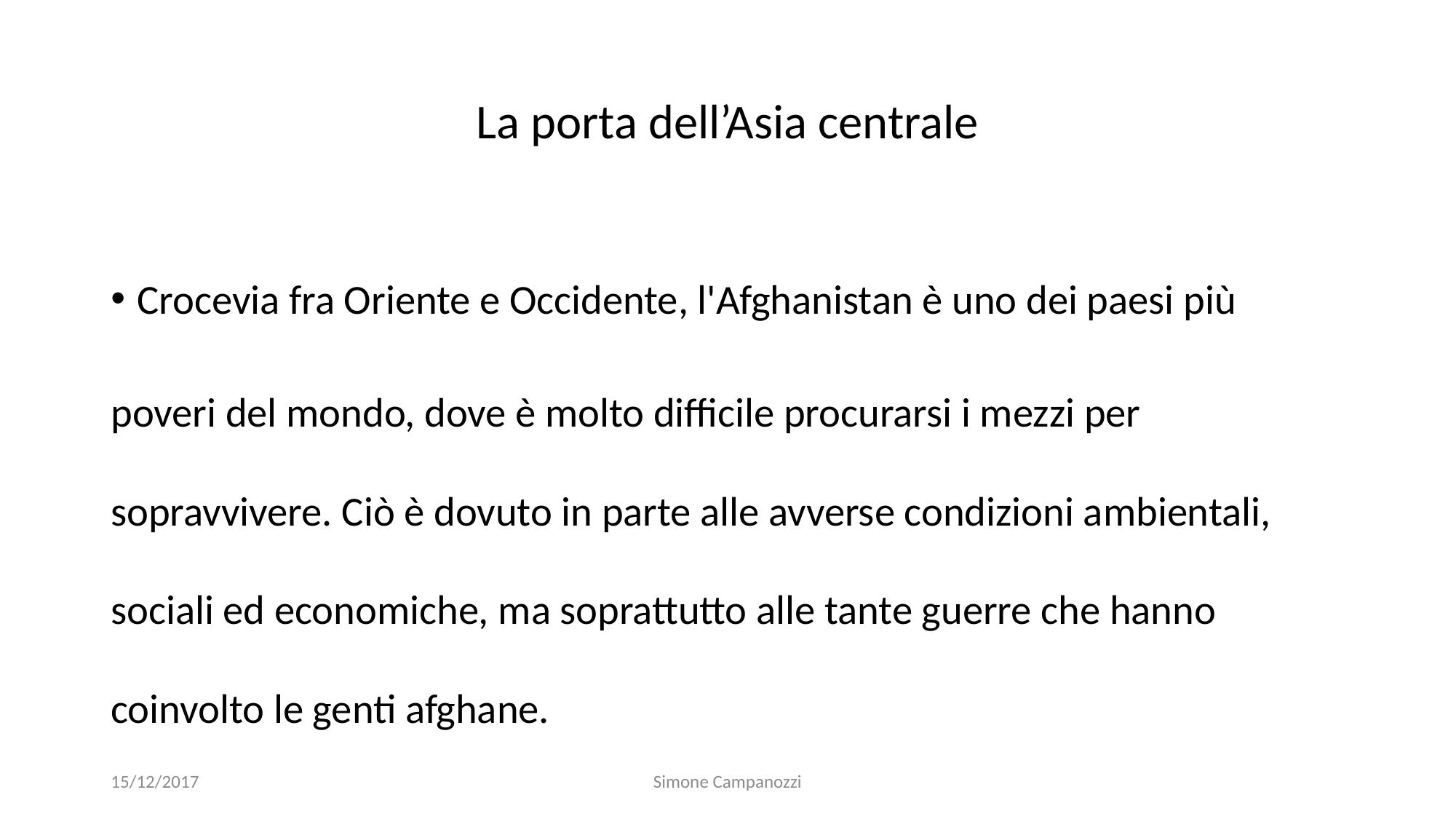

# La porta dell’Asia centrale
Crocevia fra Oriente e Occidente, l'Afghanistan è uno dei paesi più
poveri del mondo, dove è molto difficile procurarsi i mezzi per sopravvivere. Ciò è dovuto in parte alle avverse condizioni ambientali, sociali ed economiche, ma soprattutto alle tante guerre che hanno coinvolto le genti afghane.
15/12/2017
Simone Campanozzi